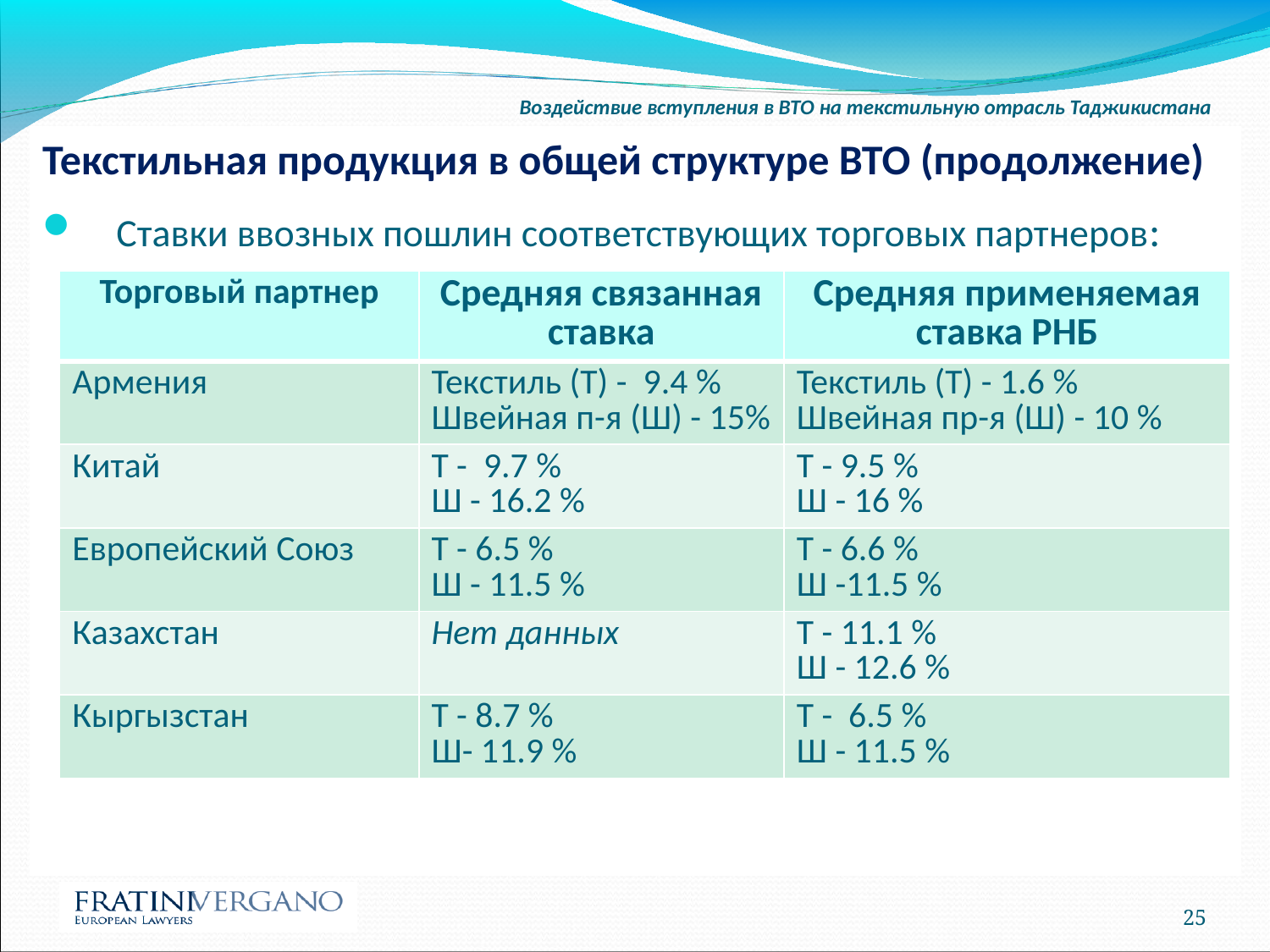

Воздействие вступления в ВТО на текстильную отрасль Таджикистана
Текстильная продукция в общей структуре ВТО (продолжение)

Ставки ввозных пошлин соответствующих торговых партнеров:
| Торговый партнер | Средняя связанная ставка | Средняя применяемая ставка РНБ |
| --- | --- | --- |
| Армения | Текстиль (T) - 9.4 % Швейная п-я (Ш) - 15% | Текстиль (T) - 1.6 % Швейная пр-я (Ш) - 10 % |
| Китай | T - 9.7 % Ш - 16.2 % | T - 9.5 % Ш - 16 % |
| Европейский Союз | T - 6.5 % Ш - 11.5 % | T - 6.6 % Ш -11.5 % |
| Казахстан | Нет данных | T - 11.1 % Ш - 12.6 % |
| Кыргызстан | T - 8.7 % Ш- 11.9 % | T - 6.5 % Ш - 11.5 % |
25